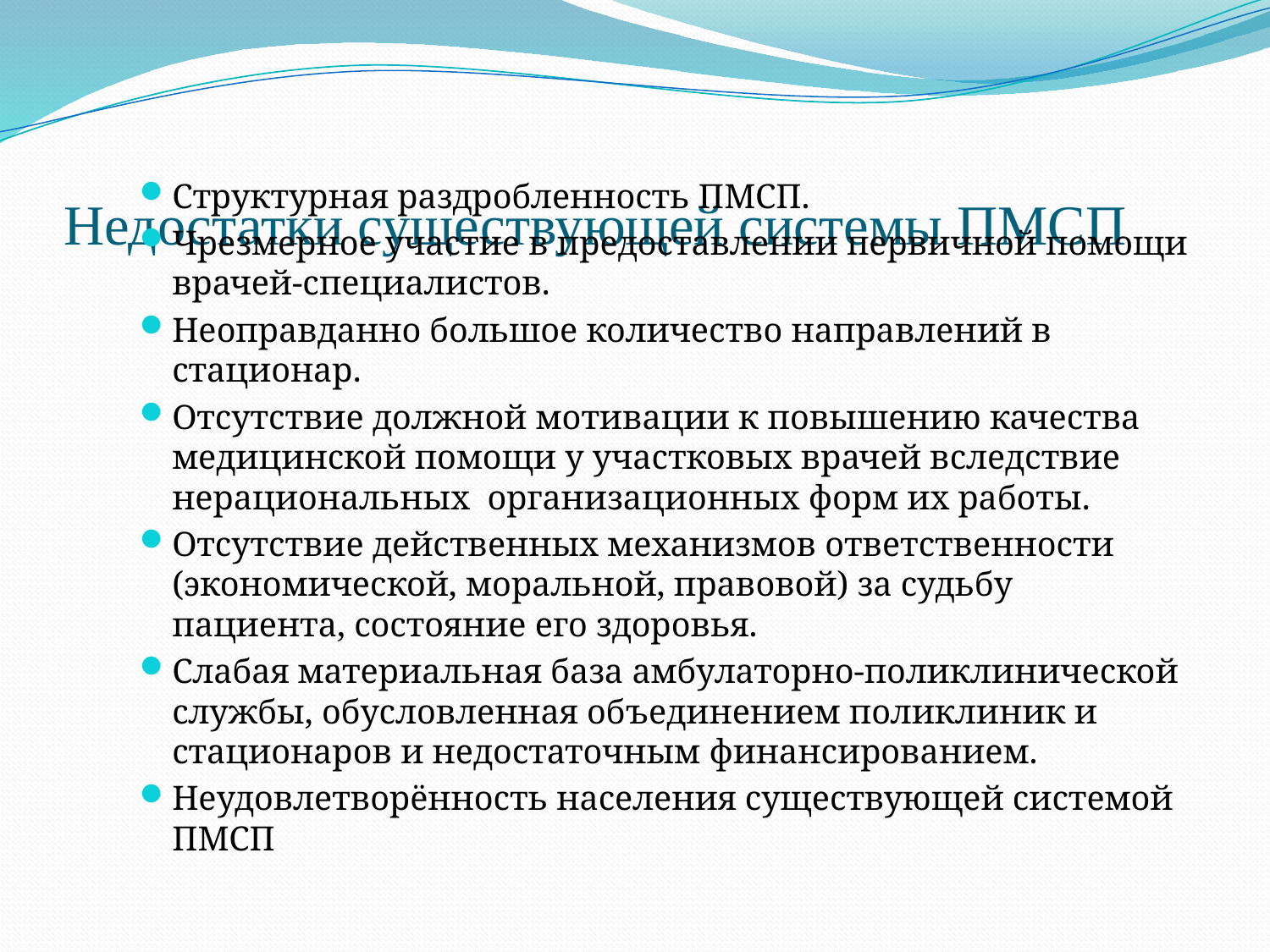

# Недостатки существующей системы ПМСП
Структурная раздробленность ПМСП.
Чрезмерное участие в предоставлении первичной помощи врачей-специалистов.
Неоправданно большое количество направлений в стационар.
Отсутствие должной мотивации к повышению качества медицинской помощи у участковых врачей вследствие нерациональных  организационных форм их работы.
Отсутствие действенных механизмов ответственности (экономической, моральной, правовой) за судьбу пациента, состояние его здоровья.
Слабая материальная база амбулаторно-поликлинической службы, обусловленная объединением поликлиник и стационаров и недостаточным финансированием.
Неудовлетворённость населения существующей системой ПМСП